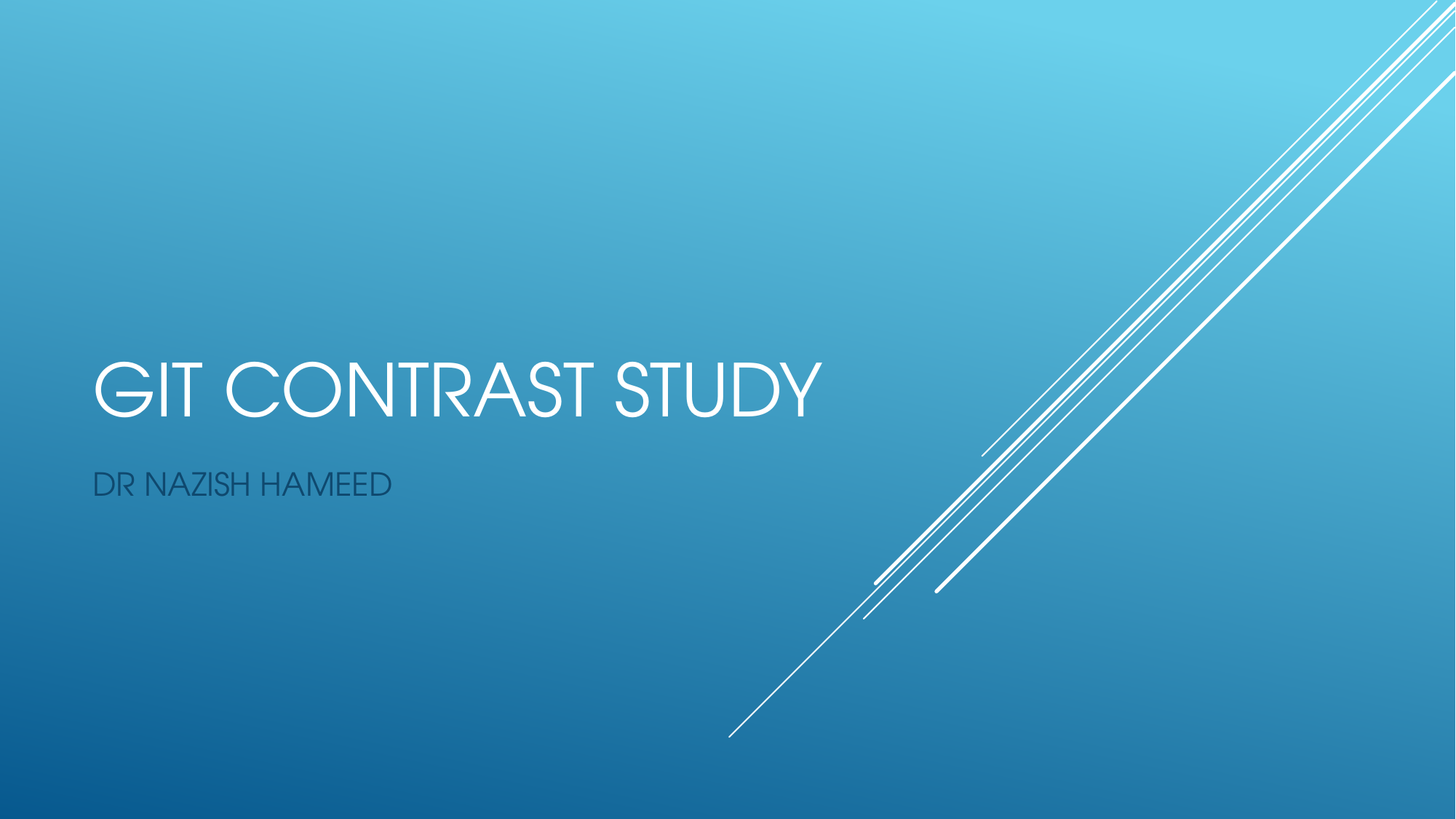

# GIT CONTRAST STUDY
DR NAZISH HAMEED